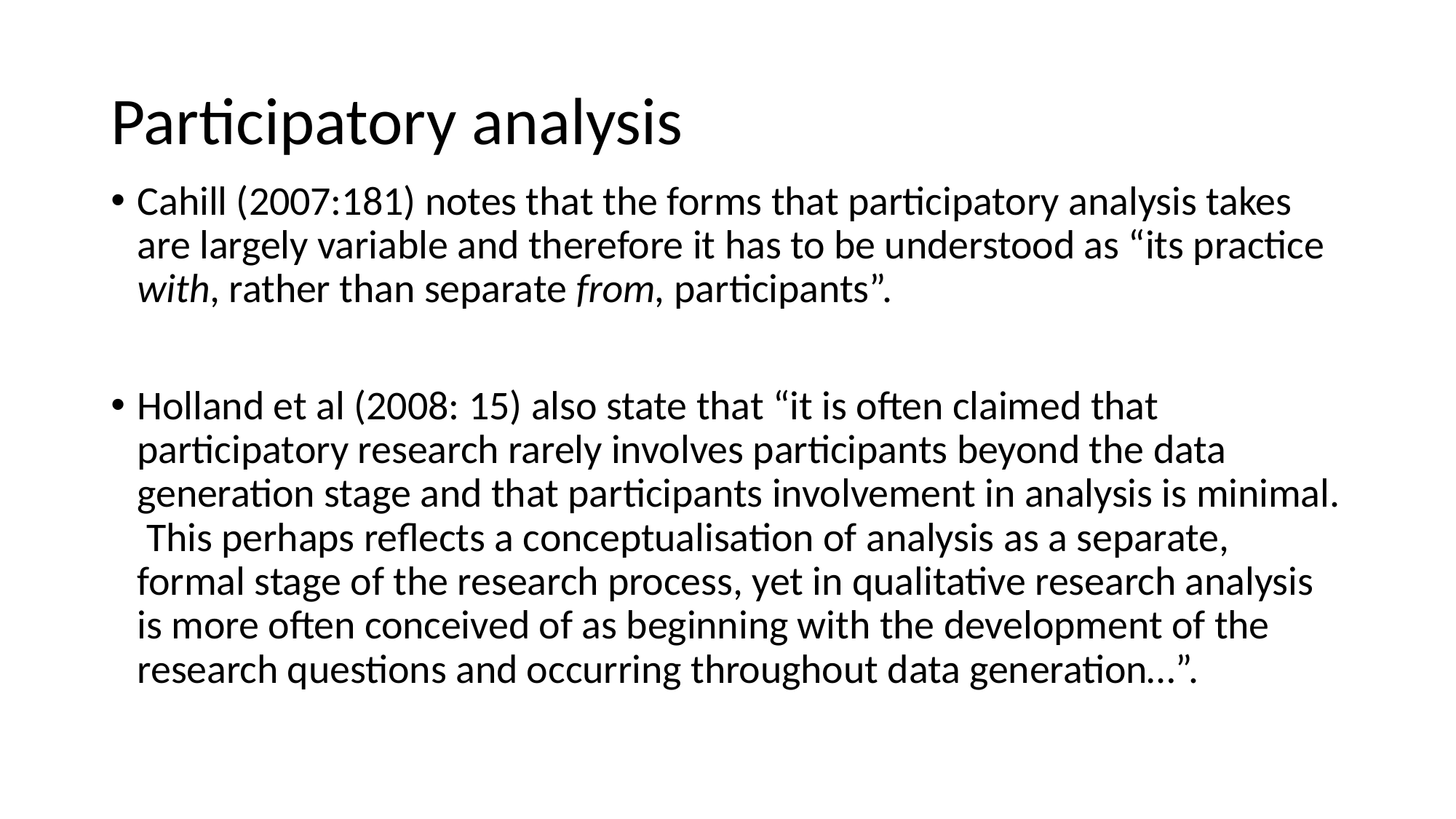

# Participatory analysis
Cahill (2007:181) notes that the forms that participatory analysis takes are largely variable and therefore it has to be understood as “its practice with, rather than separate from, participants”.

Holland et al (2008: 15) also state that “it is often claimed that participatory research rarely involves participants beyond the data generation stage and that participants involvement in analysis is minimal.  This perhaps reflects a conceptualisation of analysis as a separate, formal stage of the research process, yet in qualitative research analysis is more often conceived of as beginning with the development of the research questions and occurring throughout data generation…”.